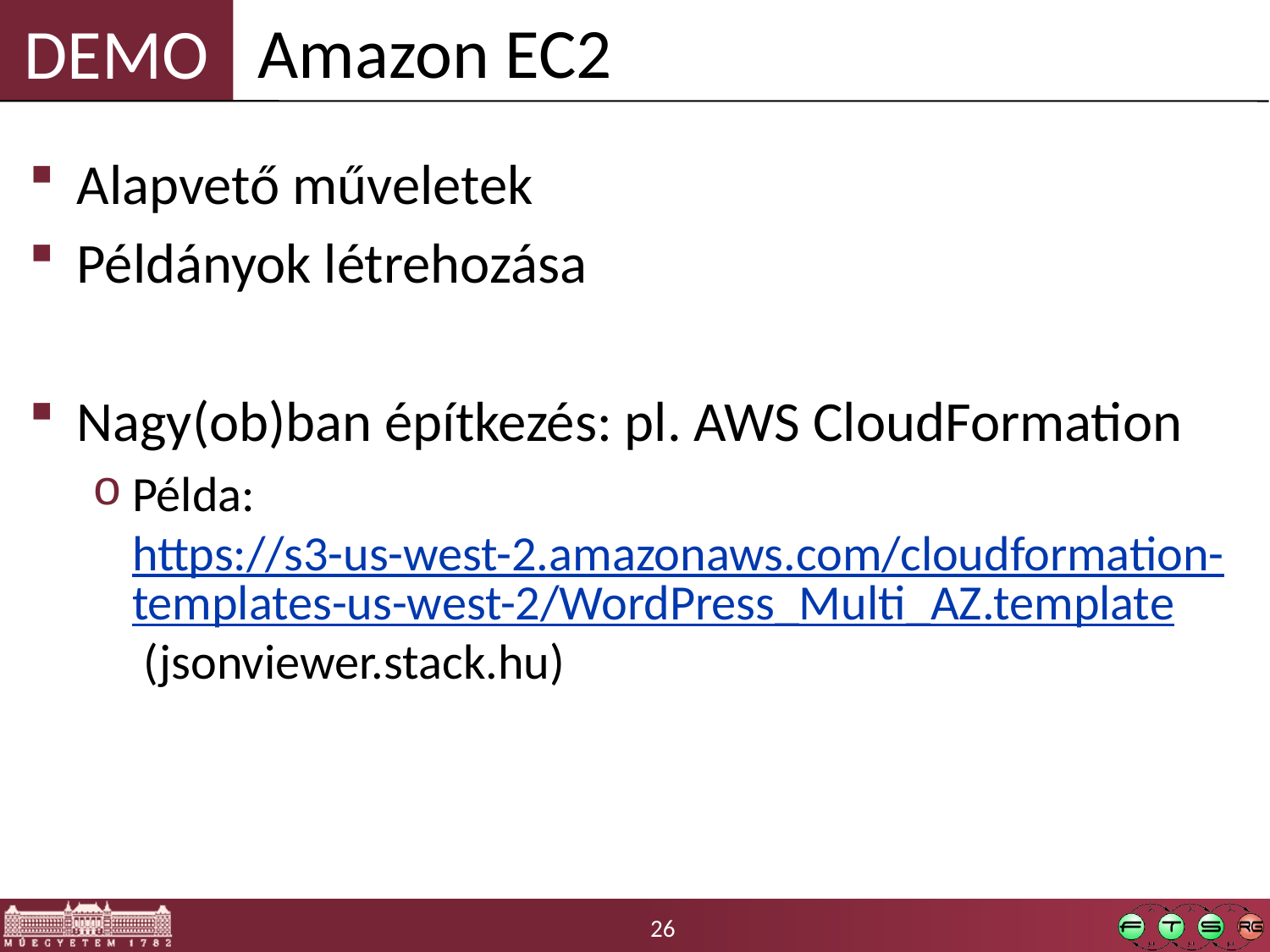

Amazon EC2
Alapvető műveletek
Példányok létrehozása

Nagy(ob)ban építkezés: pl. AWS CloudFormation
Példa: https://s3-us-west-2.amazonaws.com/cloudformation-templates-us-west-2/WordPress_Multi_AZ.template (jsonviewer.stack.hu)